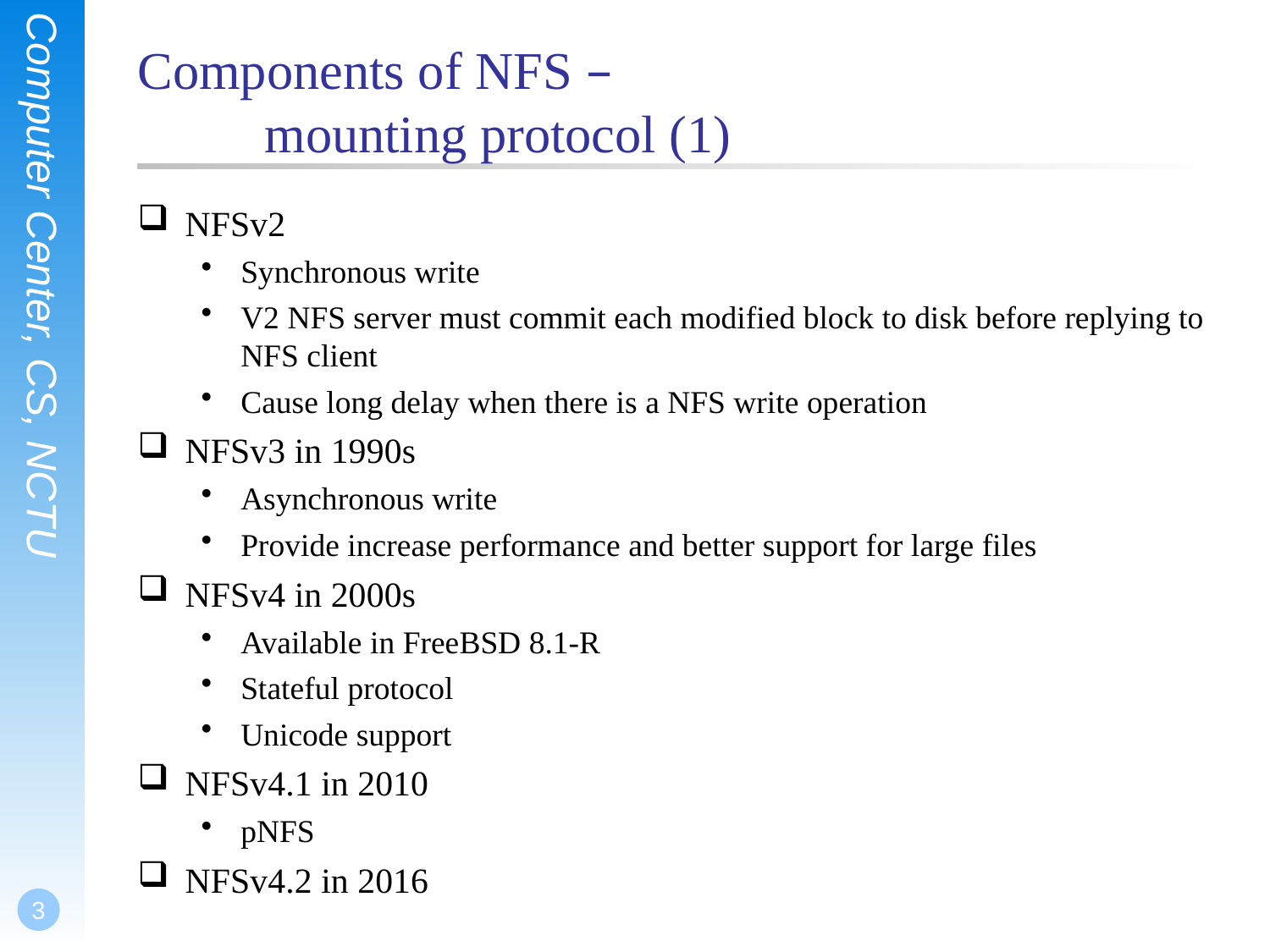

# Components of NFS – mounting protocol (1)
NFSv2
Synchronous write
V2 NFS server must commit each modified block to disk before replying to NFS client
Cause long delay when there is a NFS write operation
NFSv3 in 1990s
Asynchronous write
Provide increase performance and better support for large files
NFSv4 in 2000s
Available in FreeBSD 8.1-R
Stateful protocol
Unicode support
NFSv4.1 in 2010
pNFS
NFSv4.2 in 2016